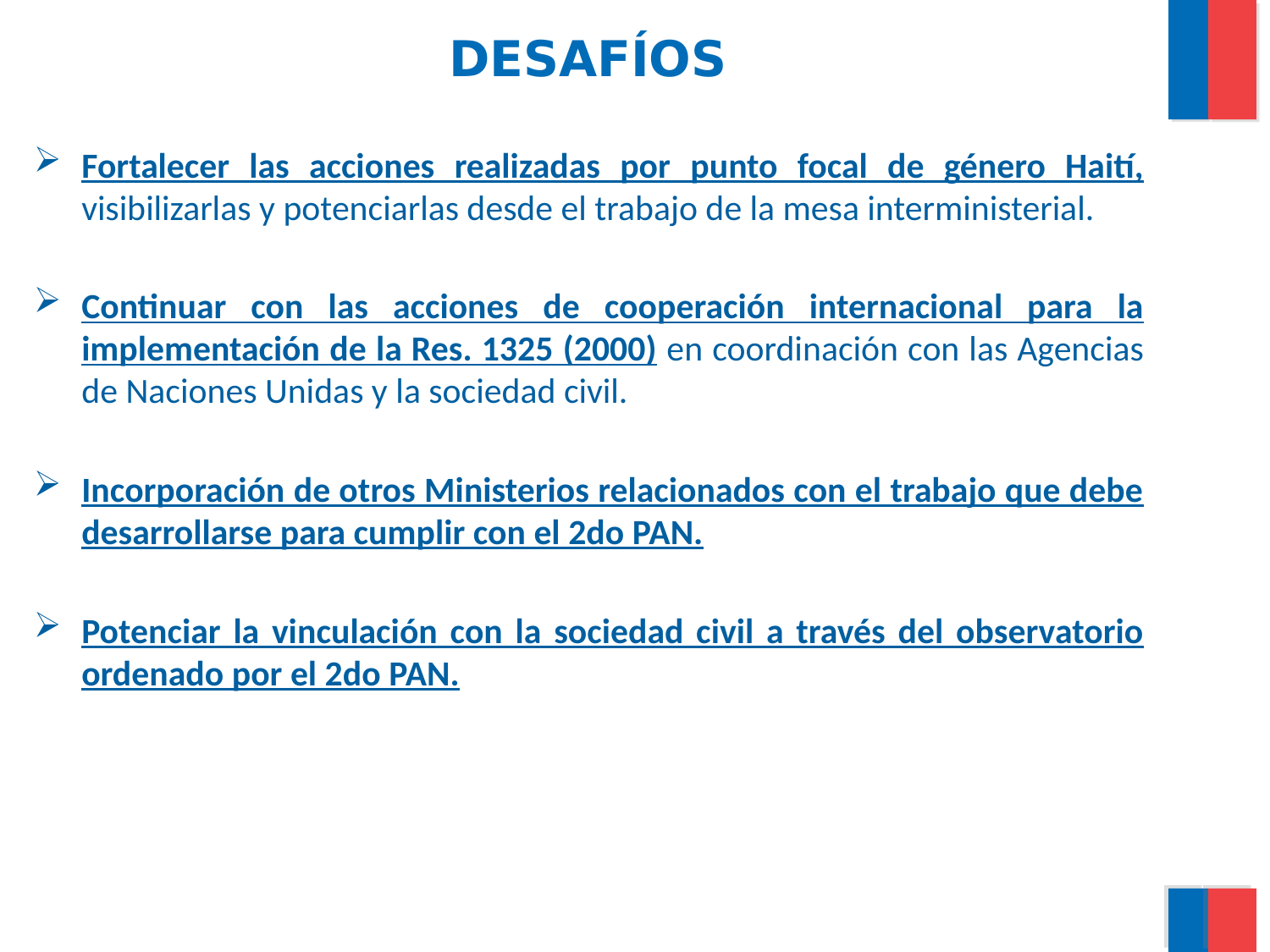

# DESAFÍOS
Fortalecer las acciones realizadas por punto focal de género Haití, visibilizarlas y potenciarlas desde el trabajo de la mesa interministerial.

Continuar con las acciones de cooperación internacional para la implementación de la Res. 1325 (2000) en coordinación con las Agencias de Naciones Unidas y la sociedad civil.

Incorporación de otros Ministerios relacionados con el trabajo que debe desarrollarse para cumplir con el 2do PAN.

Potenciar la vinculación con la sociedad civil a través del observatorio ordenado por el 2do PAN.